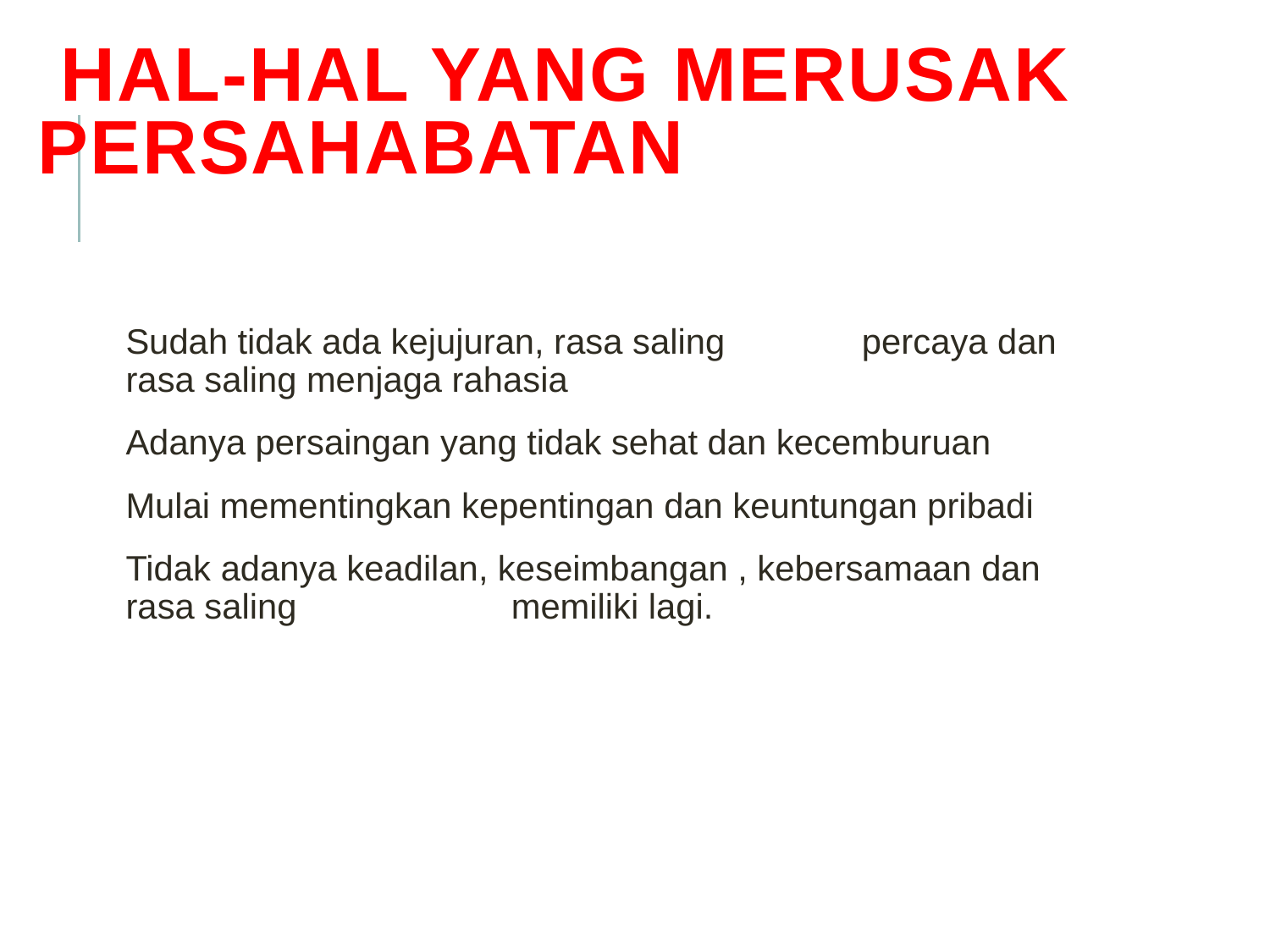

# Hal-hal yang merusak Persahabatan
Sudah tidak ada kejujuran, rasa saling              percaya dan rasa saling menjaga rahasia
Adanya persaingan yang tidak sehat dan kecemburuan
Mulai mementingkan kepentingan dan keuntungan pribadi
Tidak adanya keadilan, keseimbangan , kebersamaan dan rasa saling                      memiliki lagi.